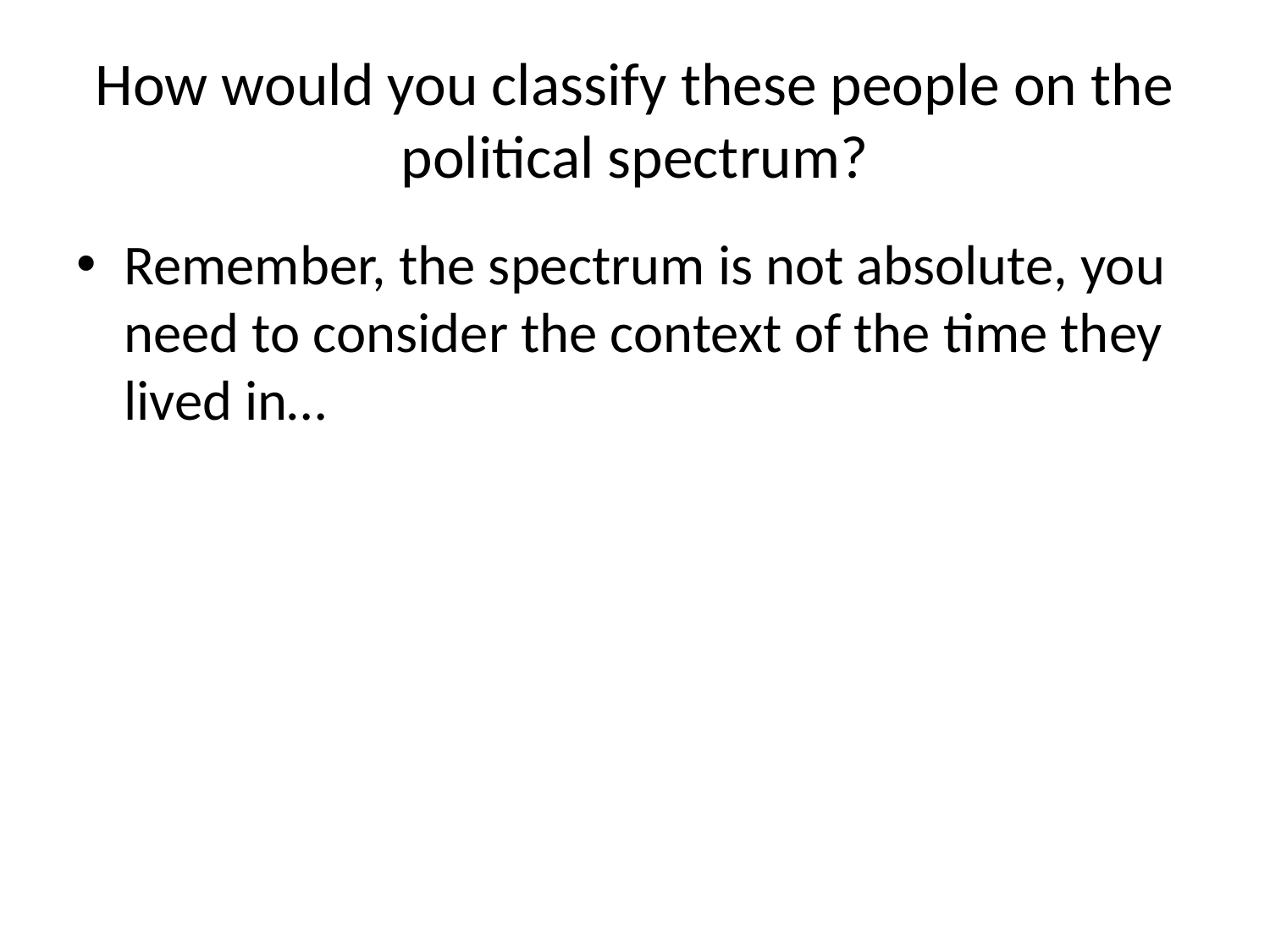

# How would you classify these people on the political spectrum?
Remember, the spectrum is not absolute, you need to consider the context of the time they lived in…